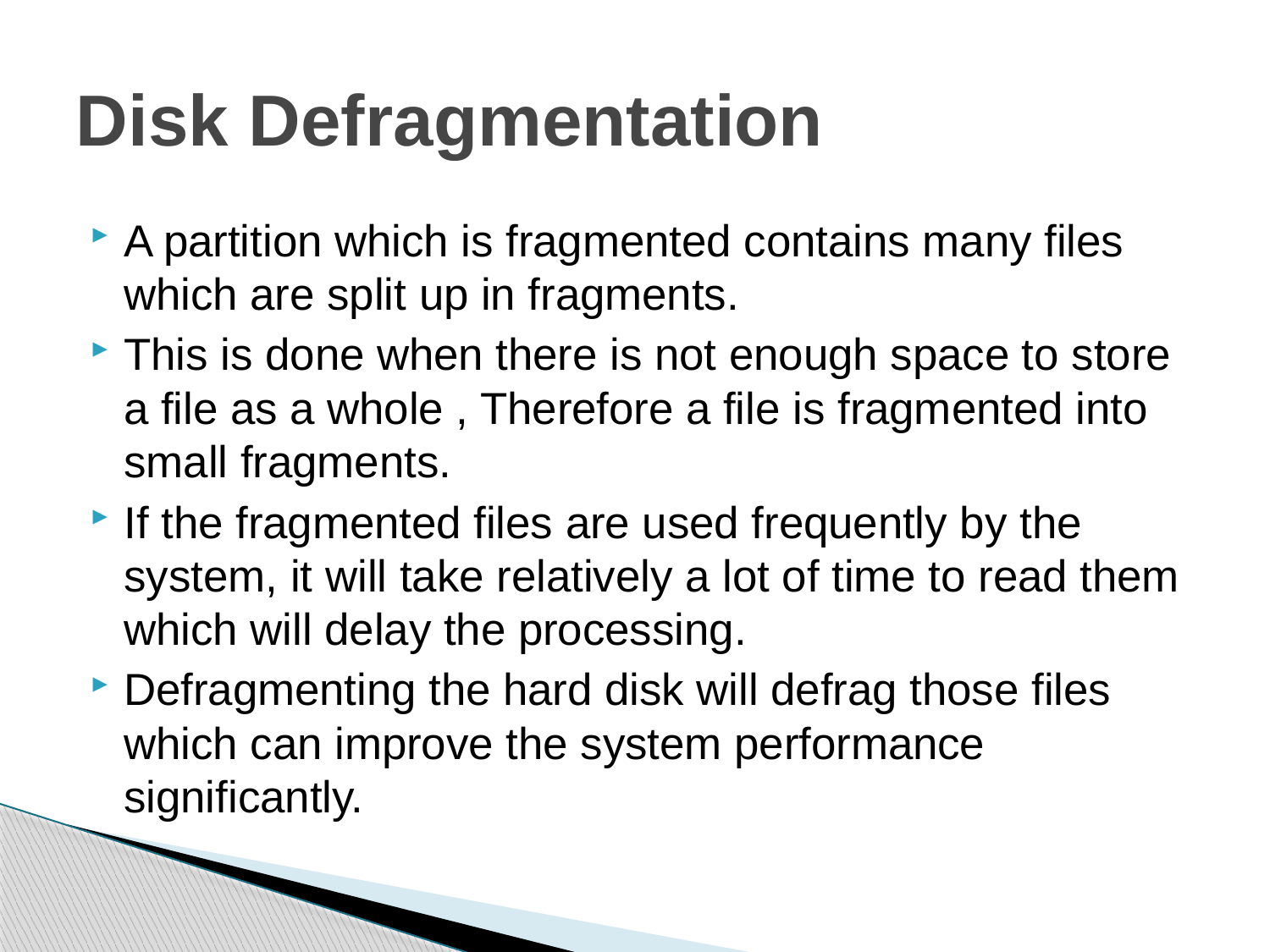

# Disk Defragmentation
A partition which is fragmented contains many files which are split up in fragments.
This is done when there is not enough space to store a file as a whole , Therefore a file is fragmented into small fragments.
If the fragmented files are used frequently by the system, it will take relatively a lot of time to read them which will delay the processing.
Defragmenting the hard disk will defrag those files which can improve the system performance significantly.